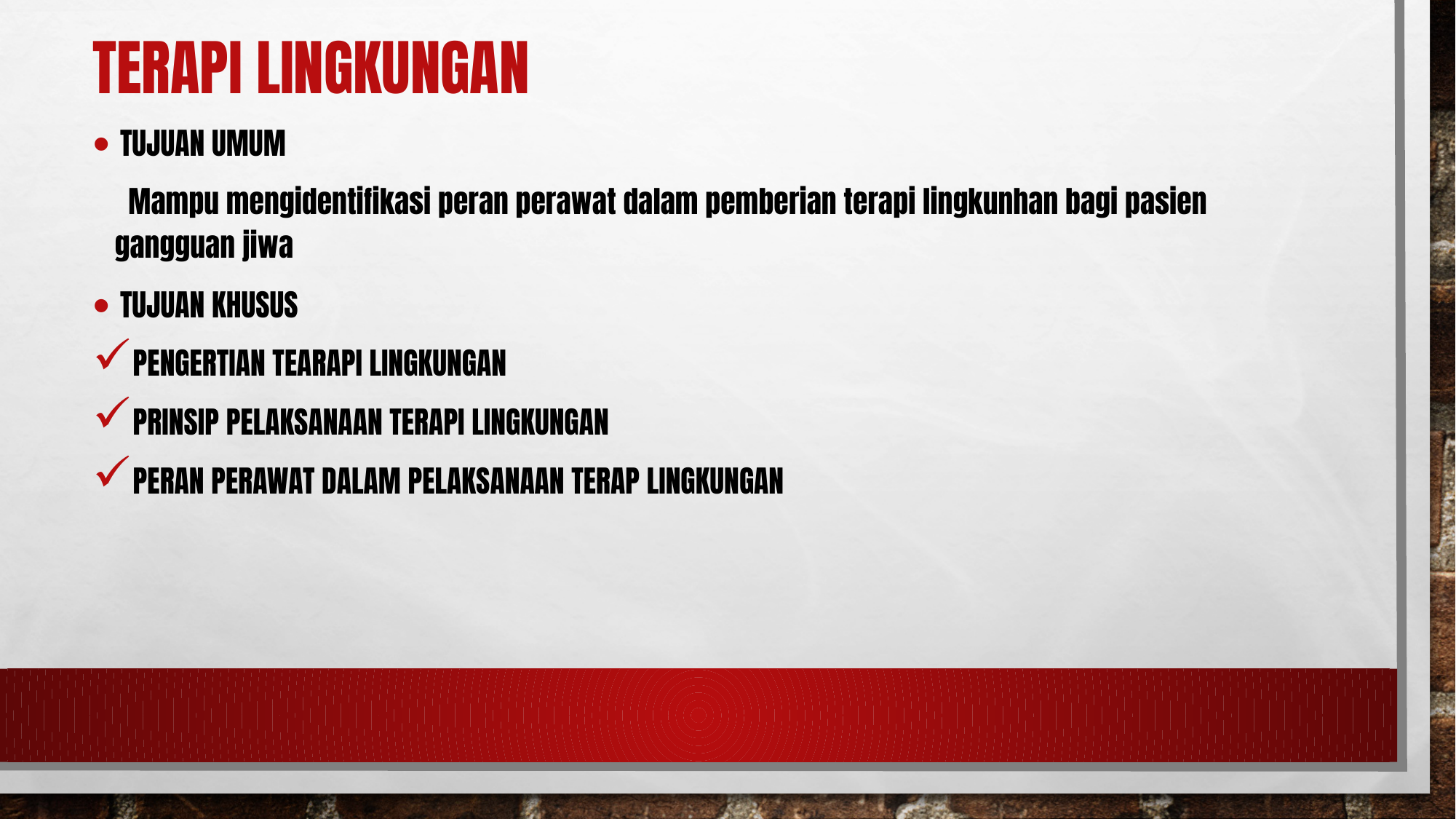

# Terapi lingkungan
Tujuan Umum
     Mampu mengidentifikasi peran perawat dalam pemberian terapi lingkunhan bagi pasien gangguan jiwa
Tujuan Khusus
pengertian tearapi lingkungan
Prinsip pelaksanaan terapi lingkungan
Peran perawat dalam pelaksanaan terap lingkungan